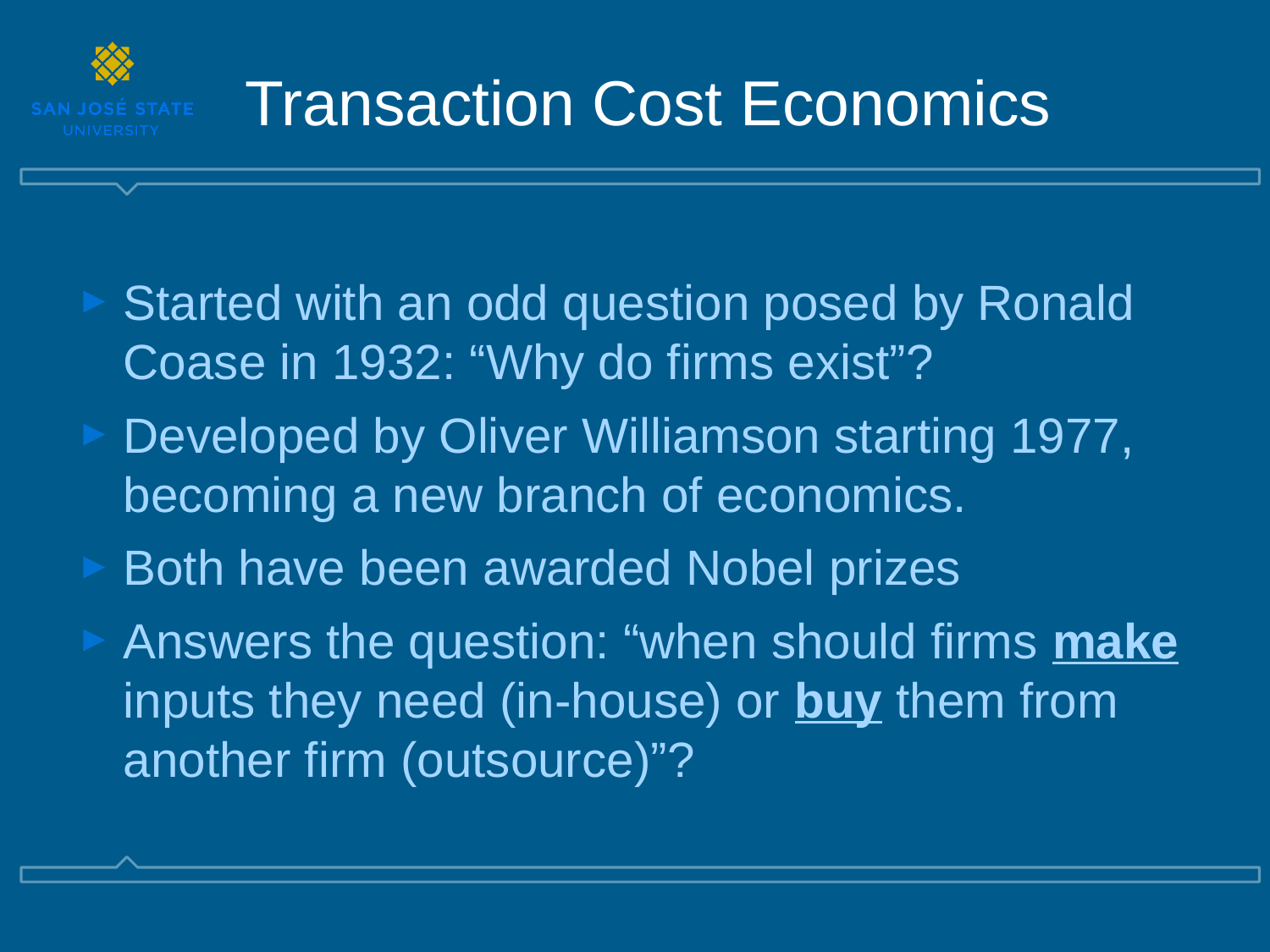

Transaction Cost Economics
Started with an odd question posed by Ronald Coase in 1932: “Why do firms exist”?
Developed by Oliver Williamson starting 1977, becoming a new branch of economics.
Both have been awarded Nobel prizes
Answers the question: “when should firms make inputs they need (in-house) or buy them from another firm (outsource)”?